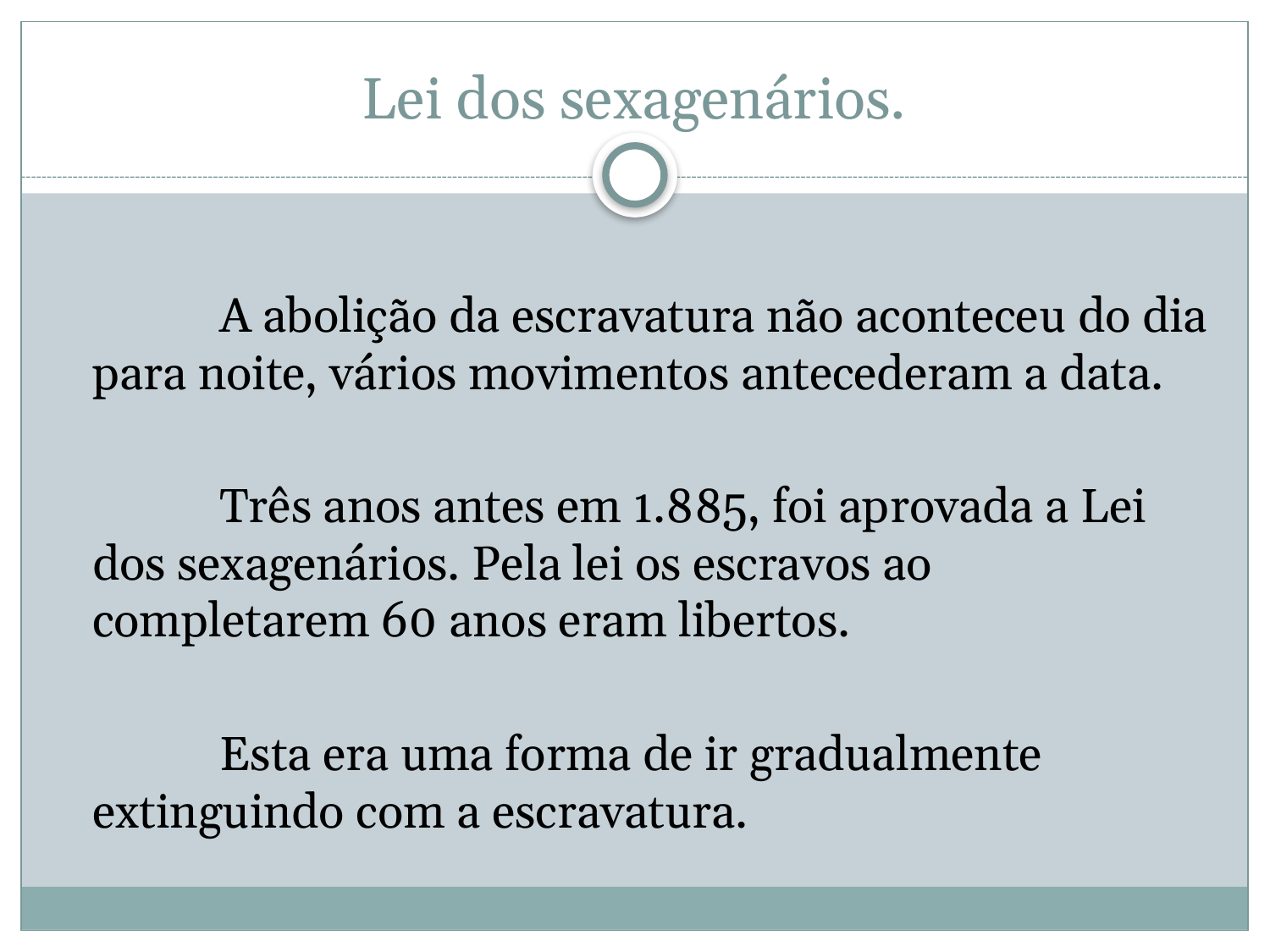

# Lei dos sexagenários.

		A abolição da escravatura não aconteceu do dia para noite, vários movimentos antecederam a data.

		Três anos antes em 1.885, foi aprovada a Lei dos sexagenários. Pela lei os escravos ao completarem 60 anos eram libertos.

		Esta era uma forma de ir gradualmente extinguindo com a escravatura.